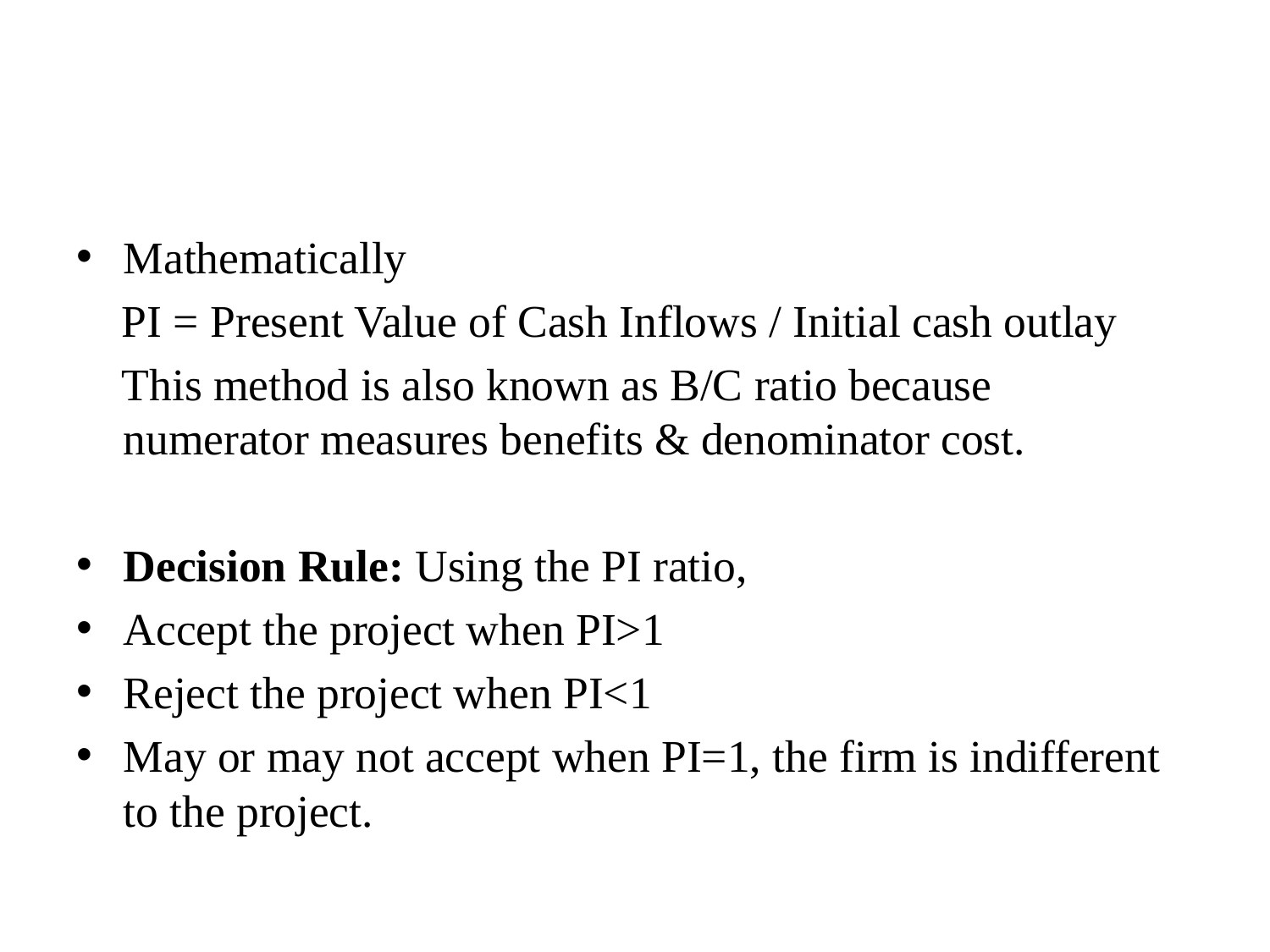

#
Mathematically
    PI = Present Value of Cash Inflows / Initial cash outlay
    This method is also known as B/C ratio because   numerator measures benefits & denominator cost.

Decision Rule: Using the PI ratio,
Accept the project when PI>1
Reject the project when PI<1
May or may not accept when PI=1, the firm is indifferent to the project.